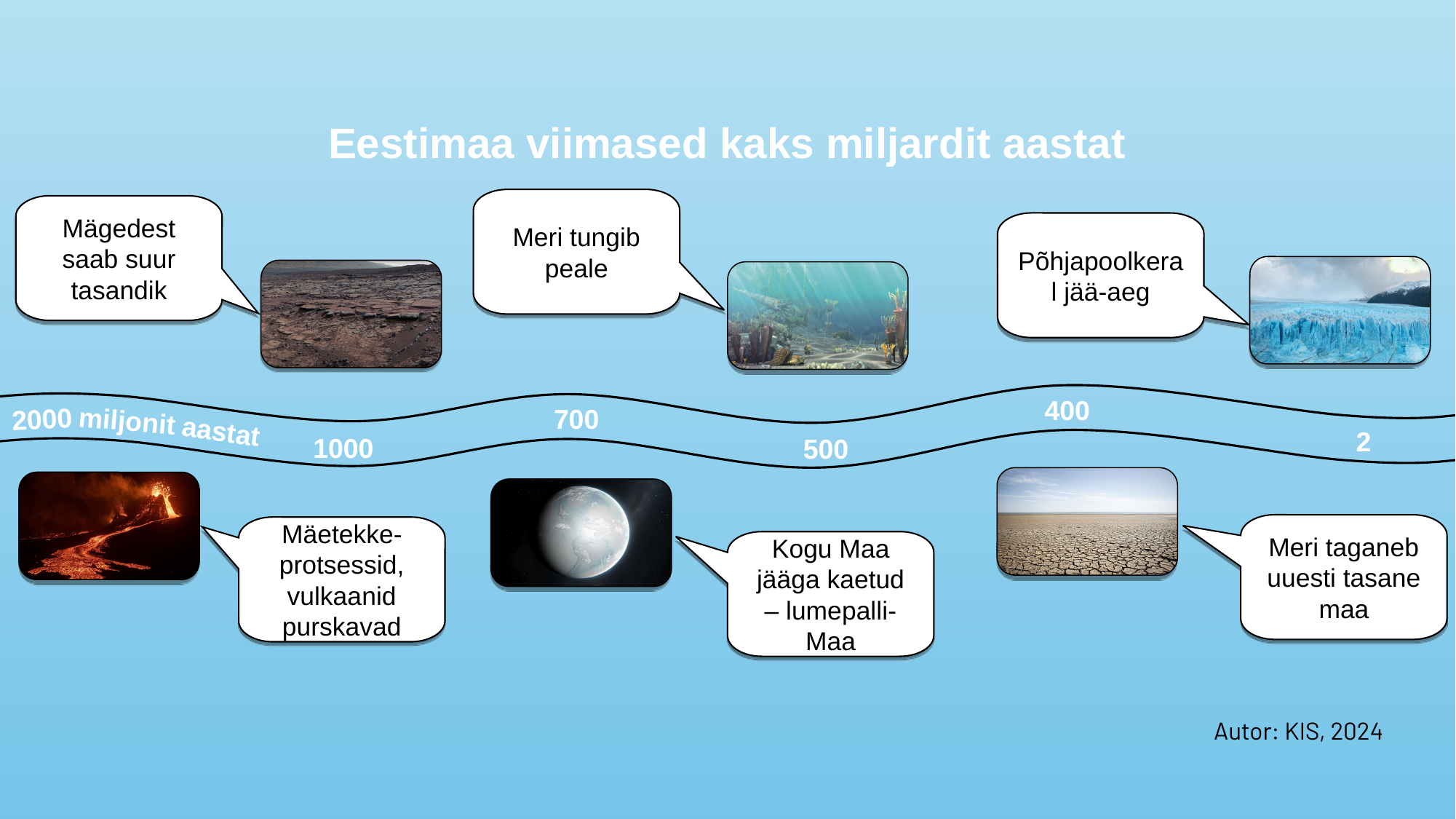

Eestimaa viimased kaks miljardit aastat
Meri tungib peale
Mägedest saab suur tasandik
Põhjapoolkeral jää-aeg

400
2000
700
miljonit
aastat
2
1000
500

Meri taganeb uuesti tasane maa
Mäetekke-protsessid, vulkaanid purskavad
Kogu Maa jääga kaetud – lumepalli-Maa
Autor: KIS, 2024